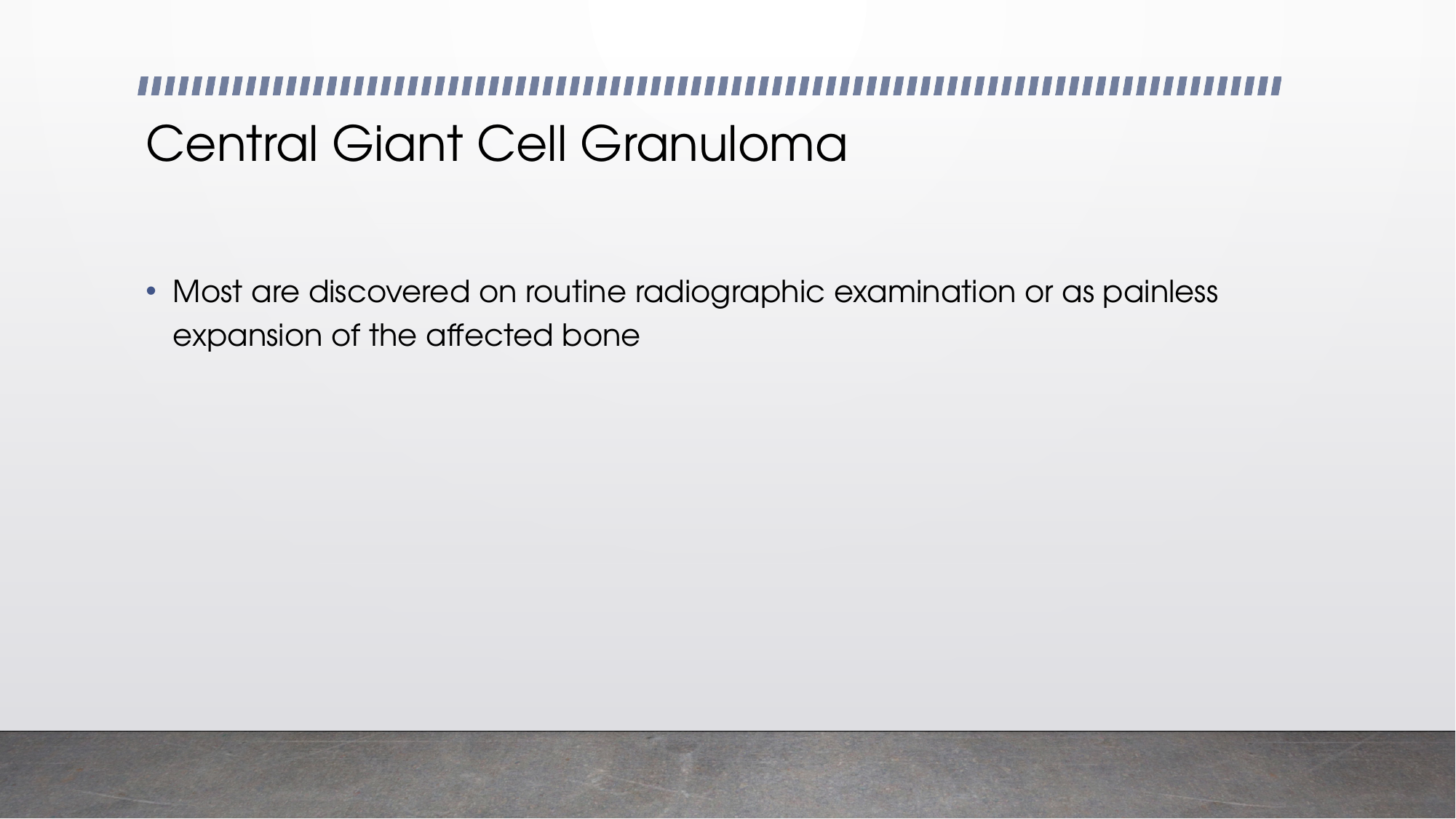

# Central Giant Cell Granuloma
Most are discovered on routine radiographic examination or as painless expansion of the affected bone